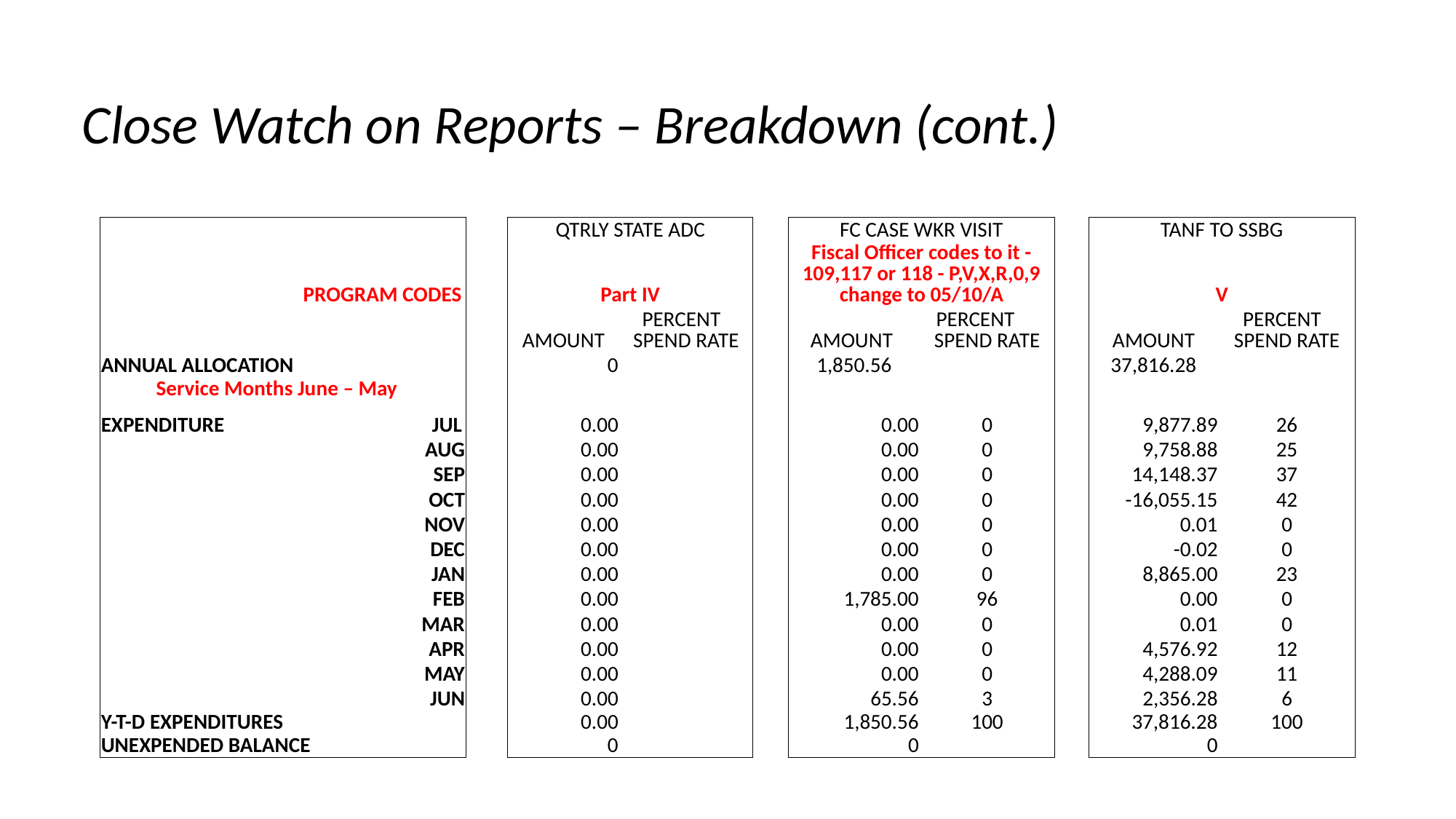

Close Watch on Reports – Breakdown (cont.)
|  |  |  | QTRLY STATE ADC |  |  | FC CASE WKR VISIT |  |  | TANF TO SSBG |  |
| --- | --- | --- | --- | --- | --- | --- | --- | --- | --- | --- |
| PROGRAM CODES |  |  | Part IV |  |  | Fiscal Officer codes to it - 109,117 or 118 - P,V,X,R,0,9 change to 05/10/A |  |  | V |  |
|  |  |  | AMOUNT | PERCENT SPEND RATE |  | AMOUNT | PERCENT SPEND RATE |  | AMOUNT | PERCENT SPEND RATE |
| ANNUAL ALLOCATION |  |  | 0 |  |  | 1,850.56 |  |  | 37,816.28 |  |
| Service Months June – May |  |  |  |  |  |  |  |  |  |  |
| EXPENDITURE JUL |  |  | 0.00 |  |  | 0.00 | 0 |  | 9,877.89 | 26 |
| AUG |  |  | 0.00 |  |  | 0.00 | 0 |  | 9,758.88 | 25 |
| SEP |  |  | 0.00 |  |  | 0.00 | 0 |  | 14,148.37 | 37 |
| OCT |  |  | 0.00 |  |  | 0.00 | 0 |  | -16,055.15 | 42 |
| NOV |  |  | 0.00 |  |  | 0.00 | 0 |  | 0.01 | 0 |
| DEC |  |  | 0.00 |  |  | 0.00 | 0 |  | -0.02 | 0 |
| JAN |  |  | 0.00 |  |  | 0.00 | 0 |  | 8,865.00 | 23 |
| FEB |  |  | 0.00 |  |  | 1,785.00 | 96 |  | 0.00 | 0 |
| MAR |  |  | 0.00 |  |  | 0.00 | 0 |  | 0.01 | 0 |
| APR |  |  | 0.00 |  |  | 0.00 | 0 |  | 4,576.92 | 12 |
| MAY |  |  | 0.00 |  |  | 0.00 | 0 |  | 4,288.09 | 11 |
| JUN |  |  | 0.00 |  |  | 65.56 | 3 |  | 2,356.28 | 6 |
| Y-T-D EXPENDITURES |  |  | 0.00 |  |  | 1,850.56 | 100 |  | 37,816.28 | 100 |
| UNEXPENDED BALANCE |  |  | 0 |  |  | 0 |  |  | 0 |  |